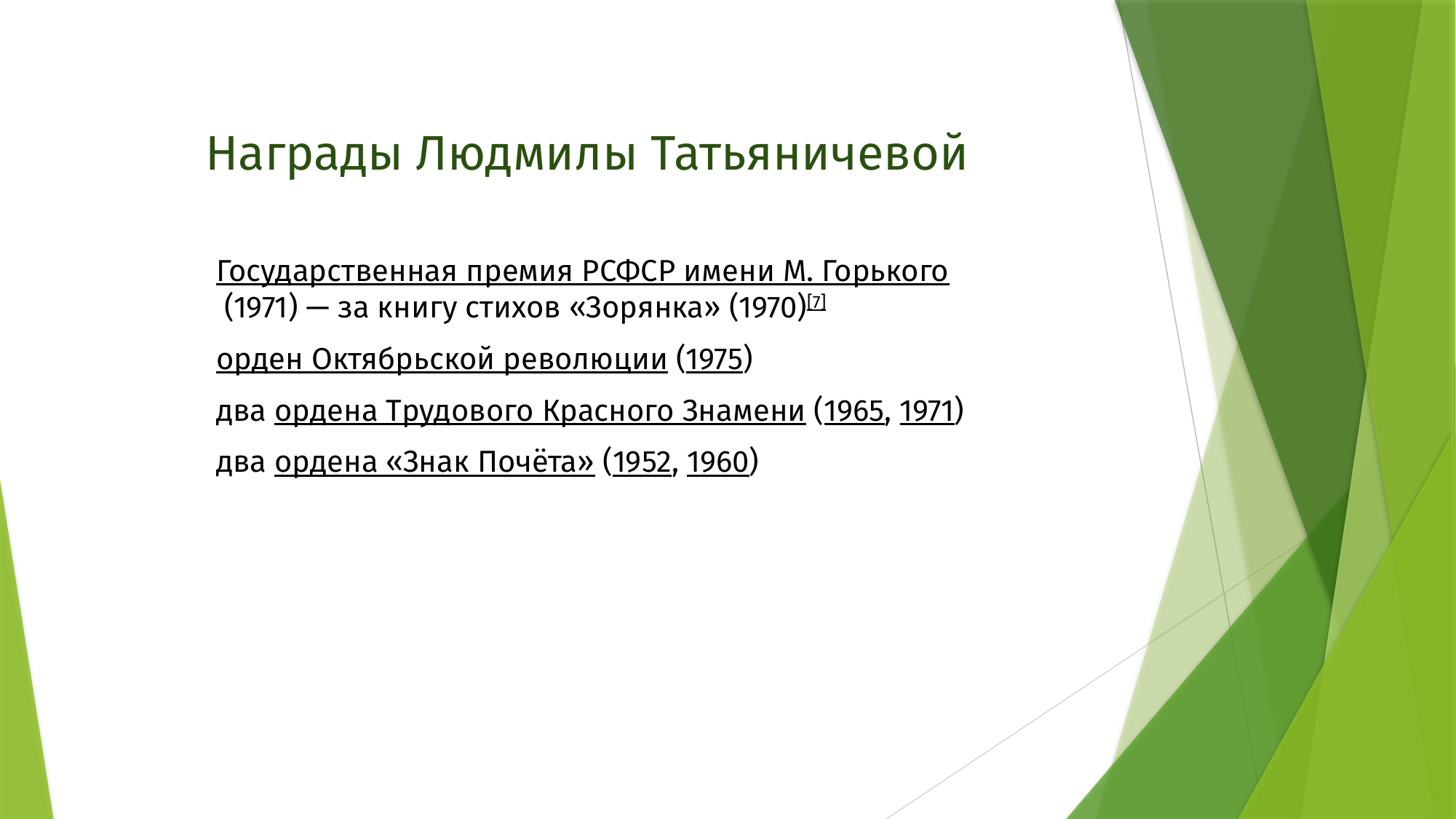

# Награды Людмилы Татьяничевой
Государственная премия РСФСР имени М. Горького (1971) — за книгу стихов «Зорянка» (1970)[7]
орден Октябрьской революции (1975)
два ордена Трудового Красного Знамени (1965, 1971)
два ордена «Знак Почёта» (1952, 1960)